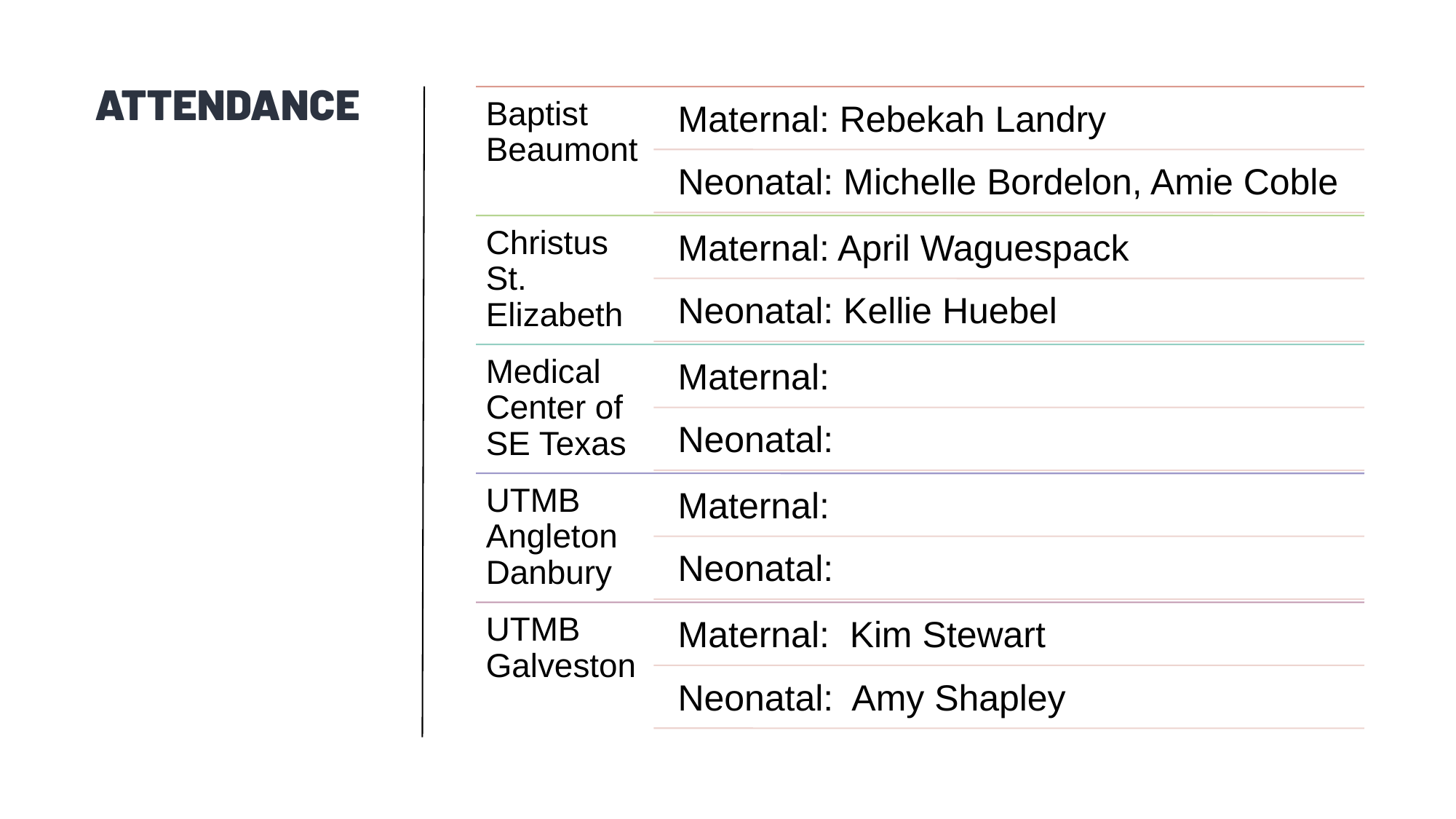

# Attendance
Baptist Beaumont
Maternal: Rebekah Landry
Neonatal: Michelle Bordelon, Amie Coble
Christus St. Elizabeth
Maternal: April Waguespack
Neonatal: Kellie Huebel
Medical Center of SE Texas
Maternal:
Neonatal:
UTMB Angleton Danbury
Maternal:
Neonatal:
UTMB Galveston
Maternal:  Kim Stewart
Neonatal:  Amy Shapley